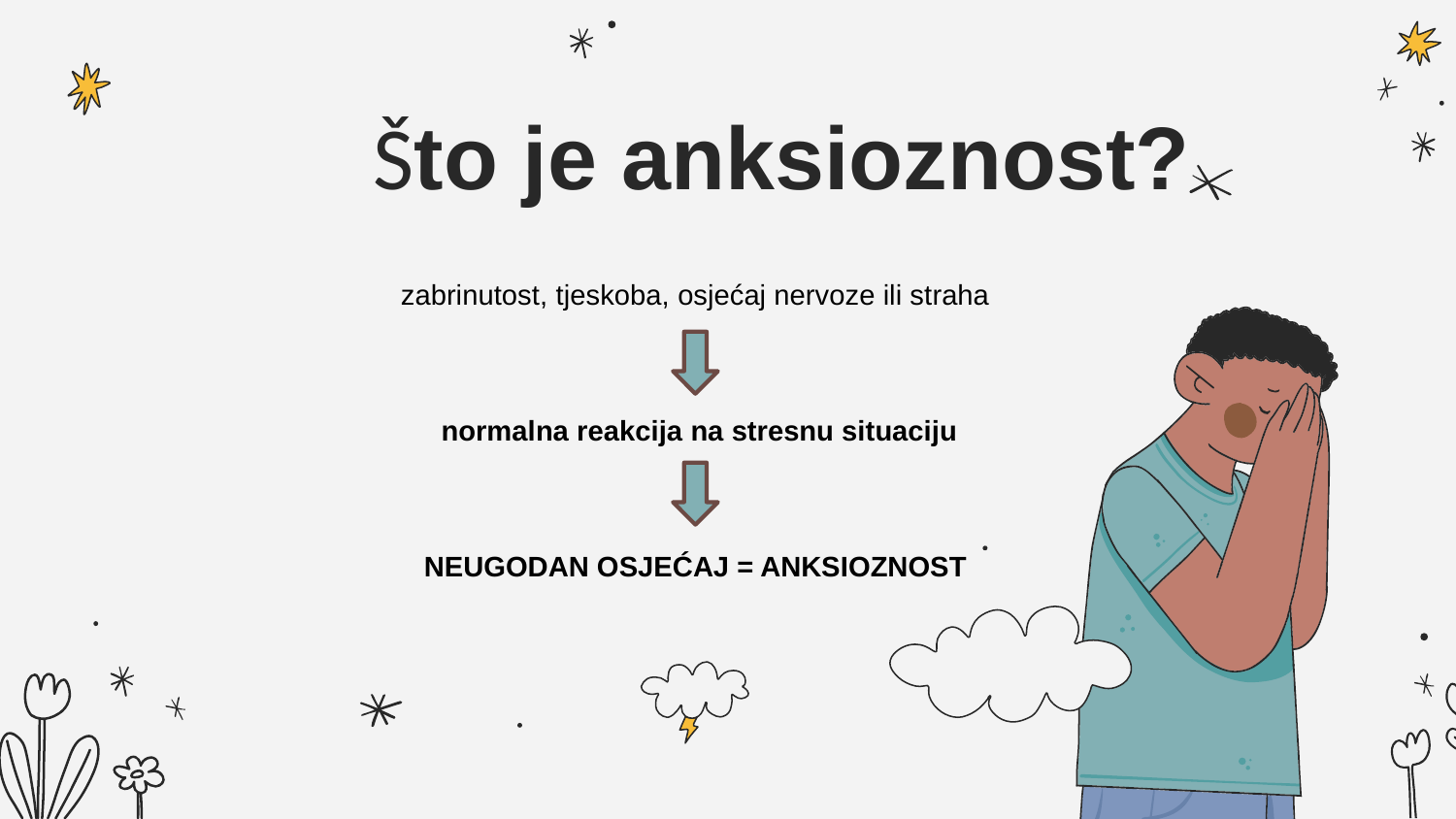

# Što je anksioznost?

zabrinutost, tjeskoba, osjećaj nervoze ili straha

 normalna reakcija na stresnu situaciju

NEUGODAN OSJEĆAJ = ANKSIOZNOST